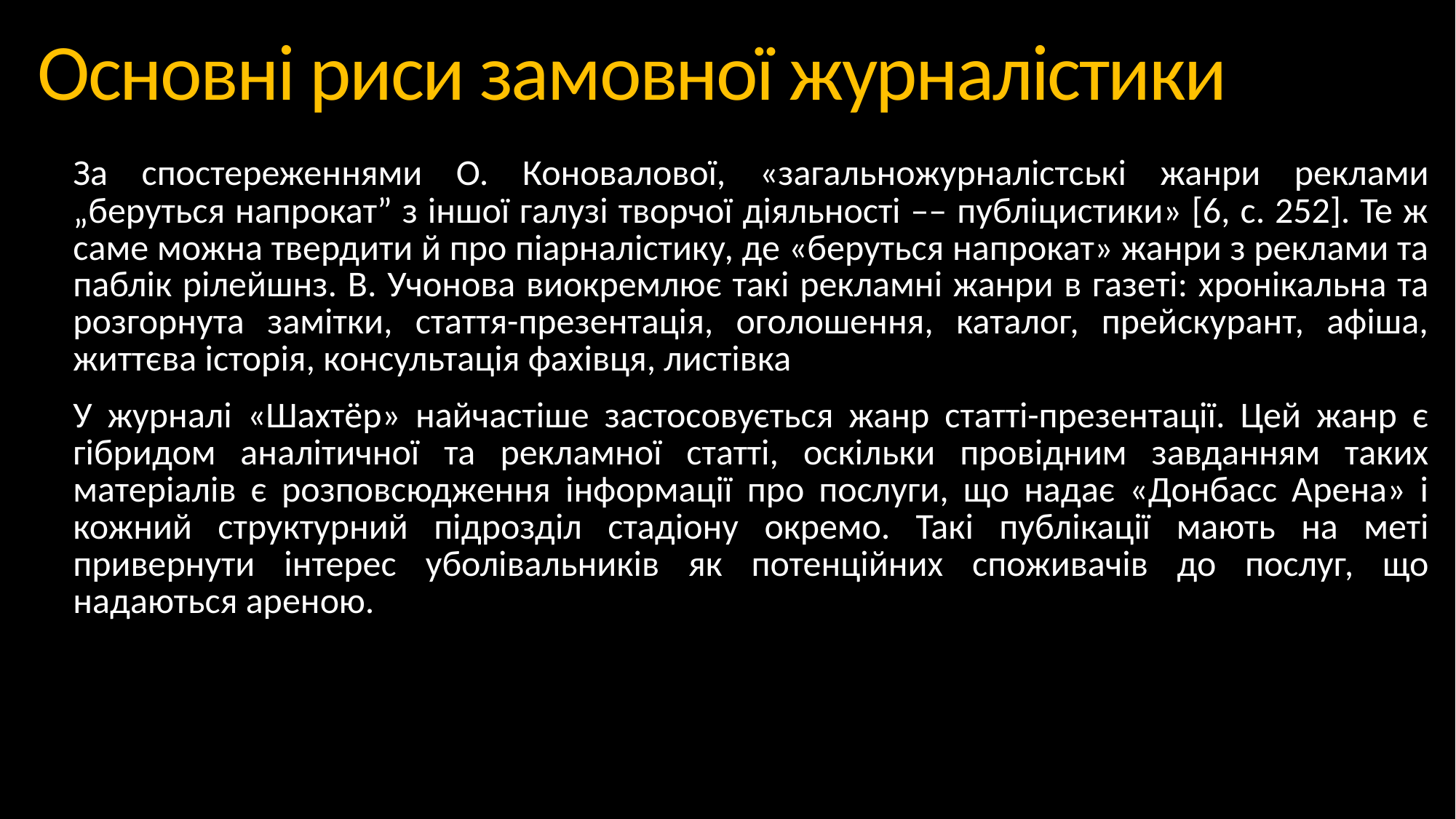

# Основні риси замовної журналістики
За спостереженнями О. Коновалової, «загальножурналістські жанри реклами „беруться напрокат” з іншої галузі творчої діяльності –– публіцистики» [6, c. 252]. Те ж саме можна твердити й про піарналістику, де «беруться напрокат» жанри з реклами та паблік рілейшнз. В. Учонова виокремлює такі рекламні жанри в газеті: хронікальна та розгорнута замітки, стаття-презентація, оголошення, каталог, прейскурант, афіша, життєва історія, консультація фахівця, листівка
У журналі «Шахтёр» найчастіше застосовується жанр статті-презентації. Цей жанр є гібридом аналітичної та рекламної статті, оскільки провідним завданням таких матеріалів є розповсюдження інформації про послуги, що надає «Донбасс Арена» і кожний структурний підрозділ стадіону окремо. Такі публікації мають на меті привернути інтерес уболівальників як потенційних споживачів до послуг, що надаються ареною.